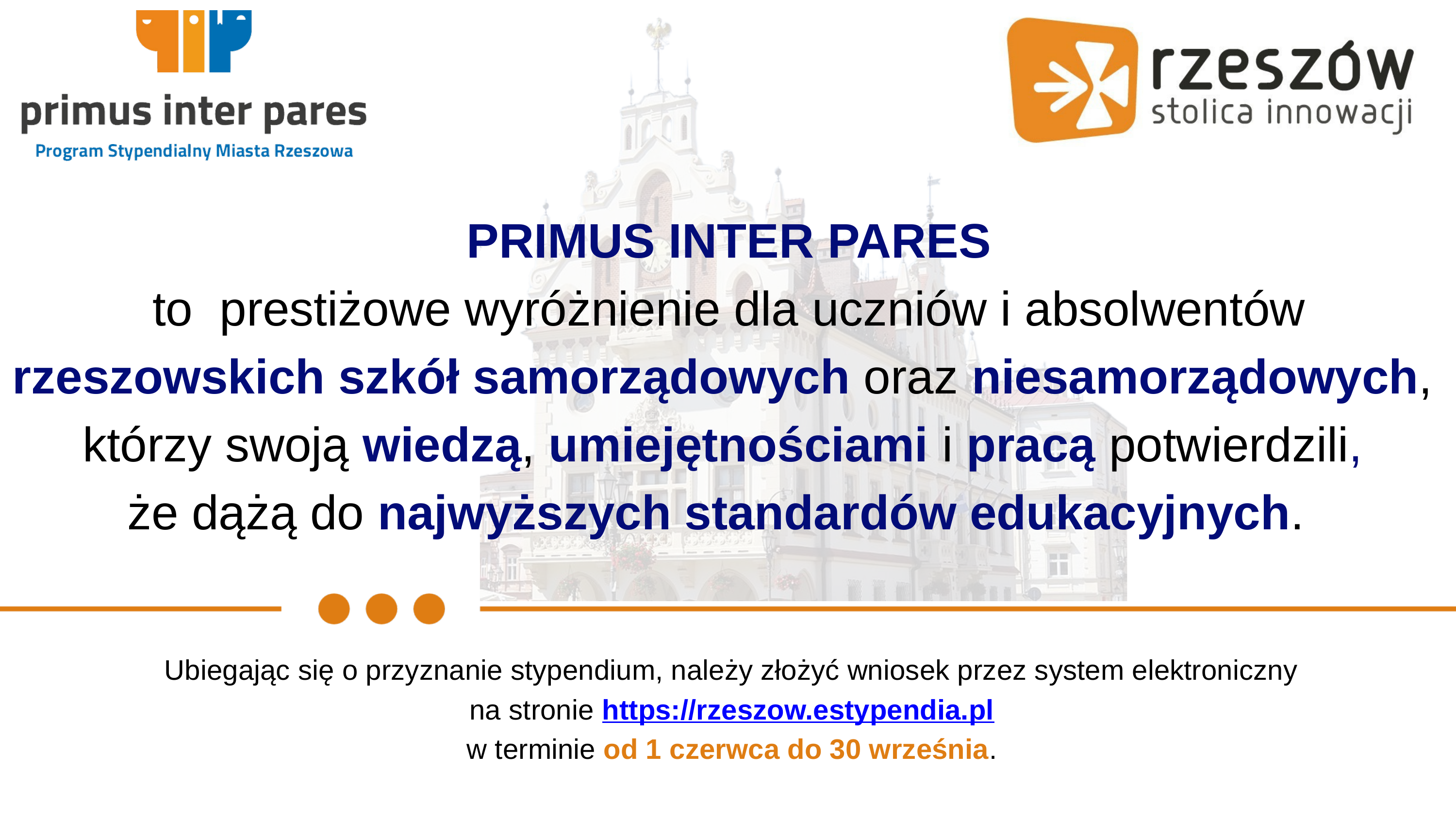

PRIMUS INTER PARES
 to  prestiżowe wyróżnienie dla uczniów i absolwentów
rzeszowskich szkół samorządowych oraz niesamorządowych,
którzy swoją wiedzą, umiejętnościami i pracą potwierdzili,
że dążą do najwyższych standardów edukacyjnych.

Ubiegając się o przyznanie stypendium, należy złożyć wniosek przez system elektroniczny
na stronie https://rzeszow.estypendia.pl
w terminie od 1 czerwca do 30 września.